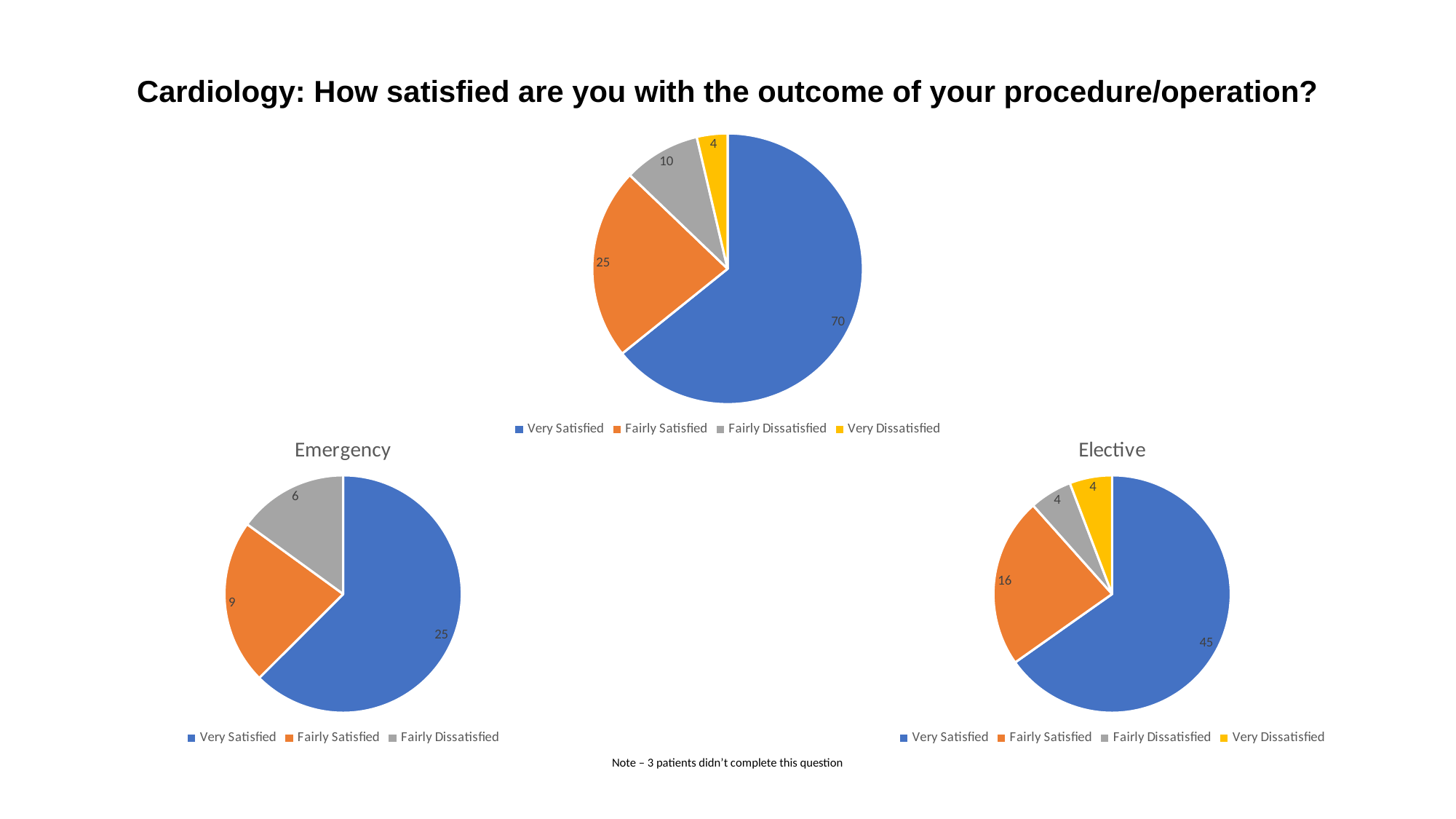

# Cardiology: How satisfied are you with the outcome of your procedure/operation?

### Chart

| Category | How satisfied are you with the outcome of your procedure/operation? |
|---|---|
| Very Satisfied | 70.0 |
| Fairly Satisfied | 25.0 |
| Fairly Dissatisfied | 10.0 |
| Very Dissatisfied | 4.0 |

### Chart

| Category |
|---|

### Chart: Emergency

| Category | How satisfied are you with the outcome of your procedure/operation? |
|---|---|
| Very Satisfied | 25.0 |
| Fairly Satisfied | 9.0 |
| Fairly Dissatisfied | 6.0 |

### Chart: Elective

| Category | How satisfied are you with the outcome of your procedure/operation? |
|---|---|
| Very Satisfied | 45.0 |
| Fairly Satisfied | 16.0 |
| Fairly Dissatisfied | 4.0 |
| Very Dissatisfied | 4.0 |
Note – 3 patients didn’t complete this question